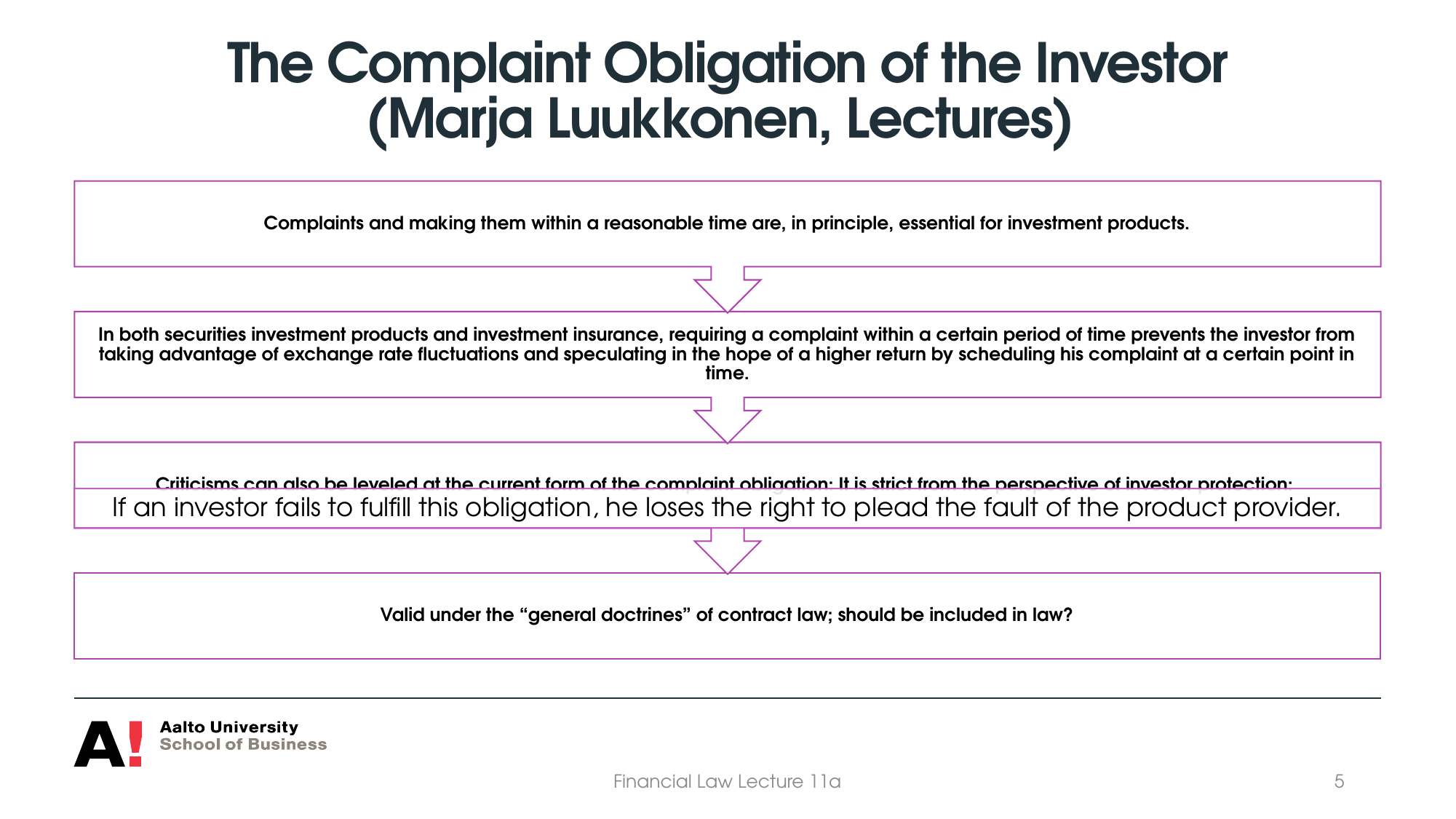

# The Complaint Obligation of the Investor (Marja Luukkonen, Lectures)
Valid under the “general doctrines” of contract law; should be included in law?
Criticisms can also be leveled at the current form of the complaint obligation: It is strict from the perspective of investor protection:
If an investor fails to fulfill this obligation, he loses the right to plead the fault of the product provider.
In both securities investment products and investment insurance, requiring a complaint within a certain period of time prevents the investor from taking advantage of exchange rate fluctuations and speculating in the hope of a higher return by scheduling his complaint at a certain point in time.
Complaints and making them within a reasonable time are, in principle, essential for investment products.
Financial Law Lecture 11a
5